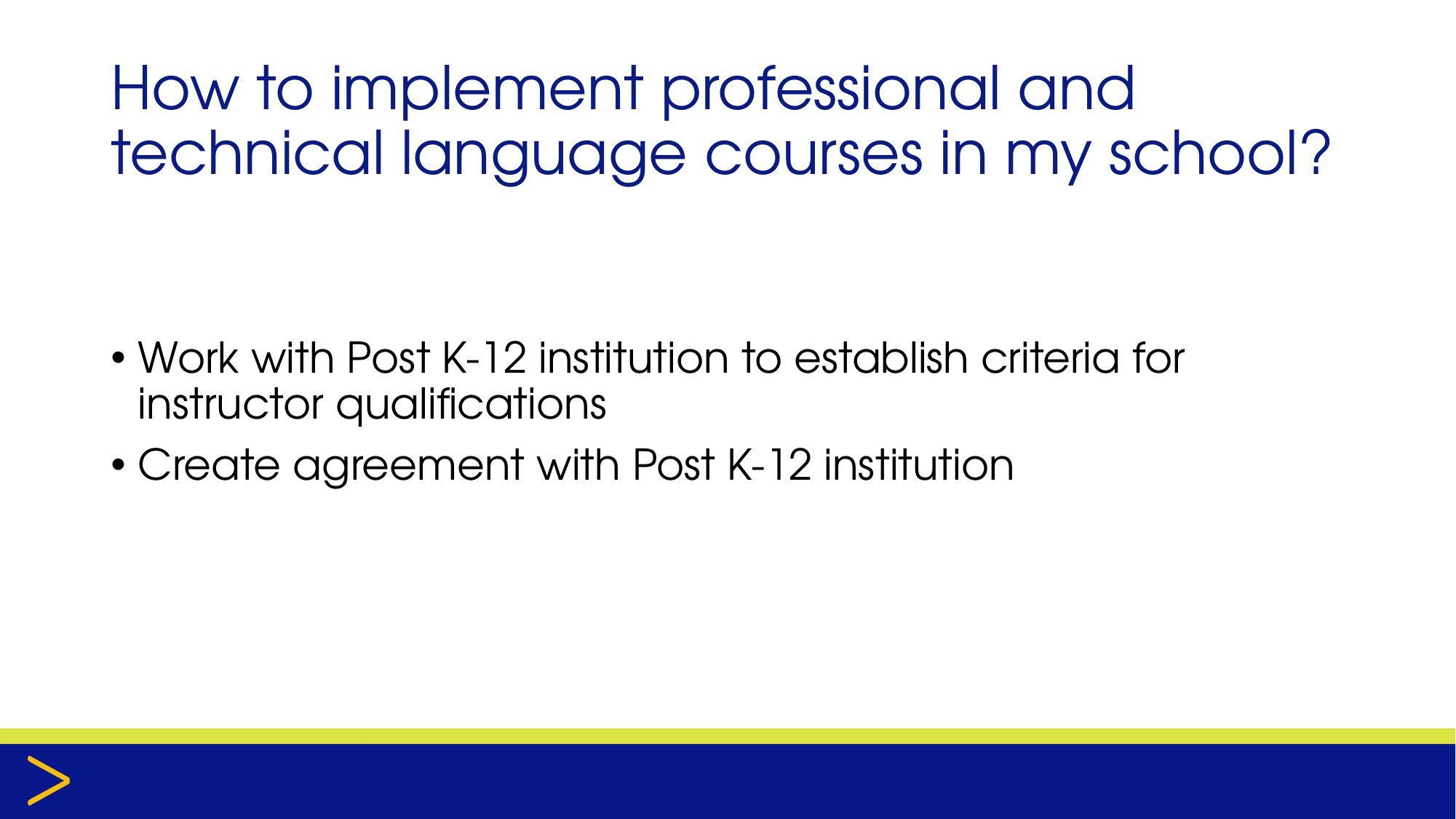

# How to implement professional and technical language courses in my school?
Work with Post K-12 institution to establish criteria for instructor qualifications
Create agreement with Post K-12 institution